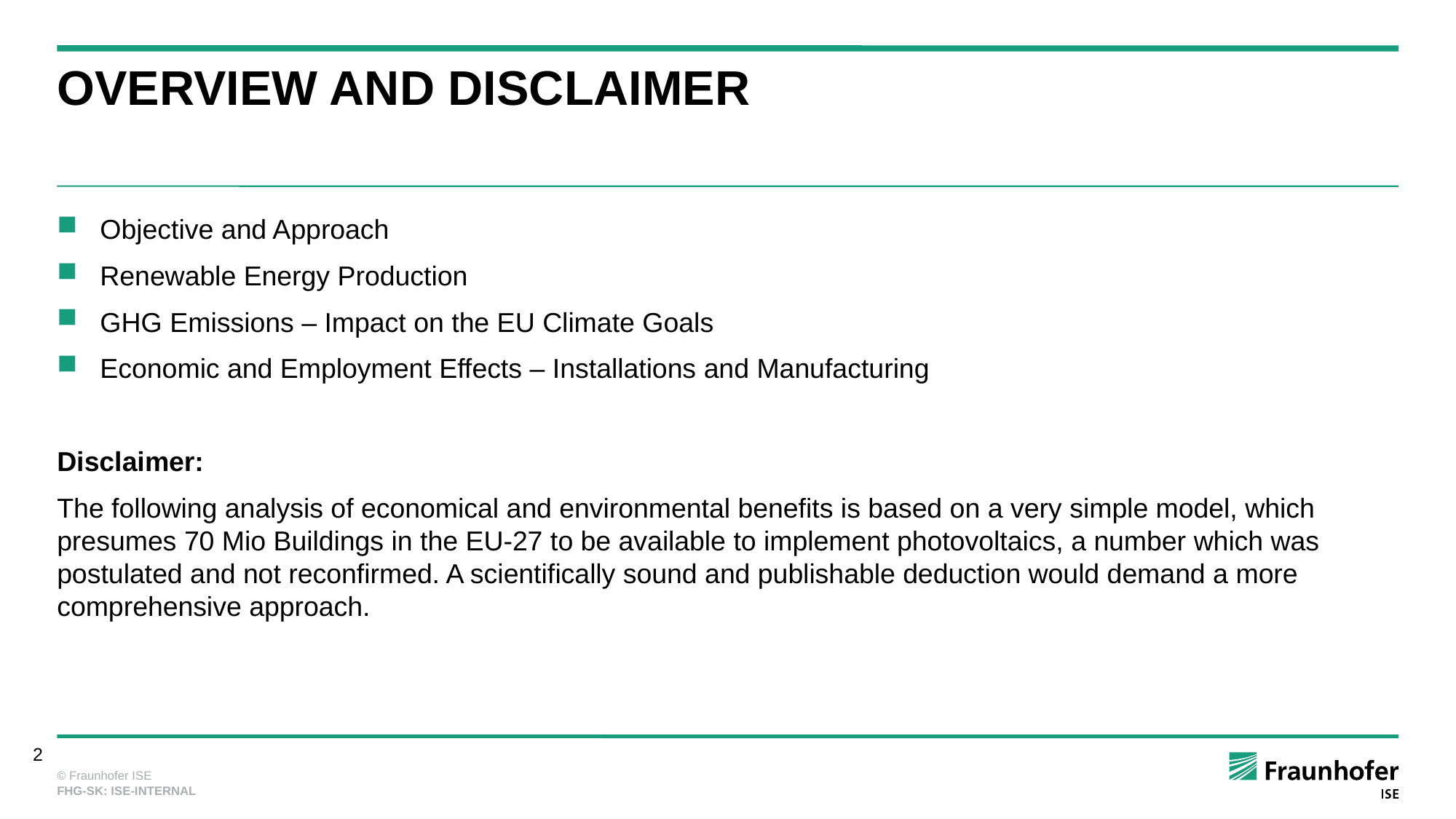

# Overview and Disclaimer
Objective and Approach
Renewable Energy Production
GHG Emissions – Impact on the EU Climate Goals
Economic and Employment Effects – Installations and Manufacturing

Disclaimer:
The following analysis of economical and environmental benefits is based on a very simple model, which presumes 70 Mio Buildings in the EU-27 to be available to implement photovoltaics, a number which was postulated and not reconfirmed. A scientifically sound and publishable deduction would demand a more comprehensive approach.